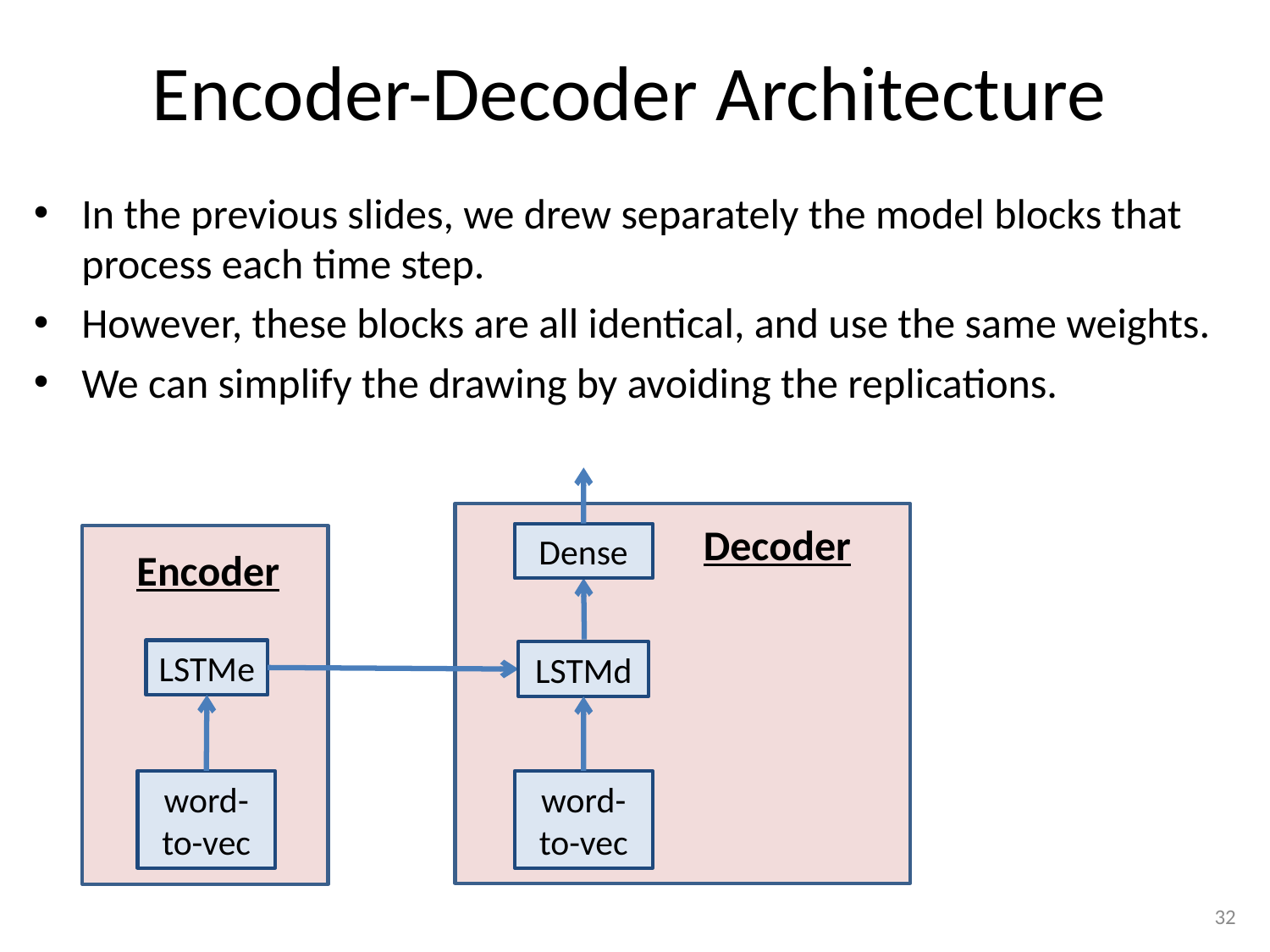

# Encoder-Decoder Architecture
In the previous slides, we drew separately the model blocks that process each time step.
However, these blocks are all identical, and use the same weights.
We can simplify the drawing by avoiding the replications.

Decoder
Dense

Encoder
LSTMe
LSTMd
word-
to-vec
word-
to-vec
32